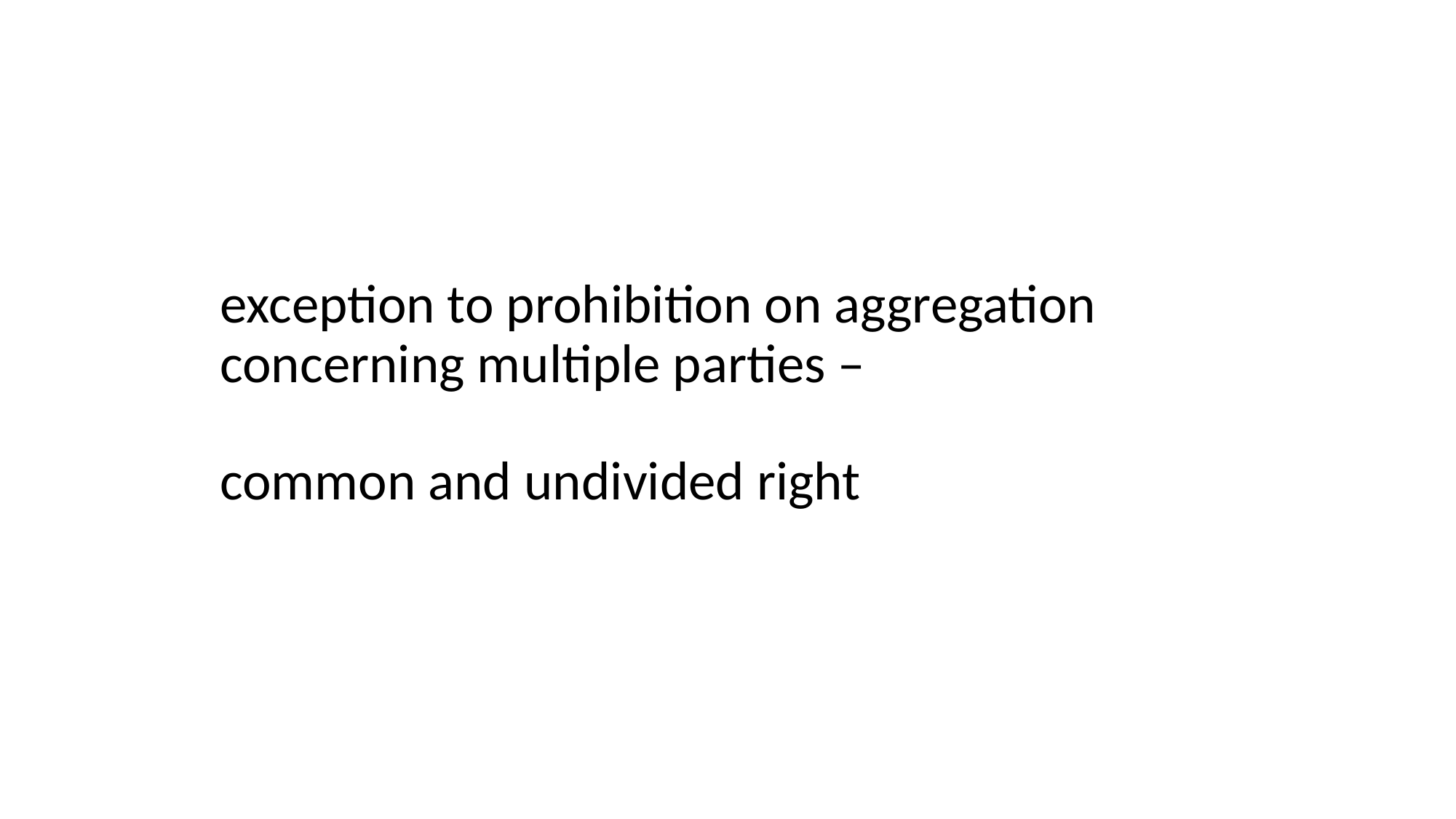

# exception to prohibition on aggregation concerning multiple parties – common and undivided right